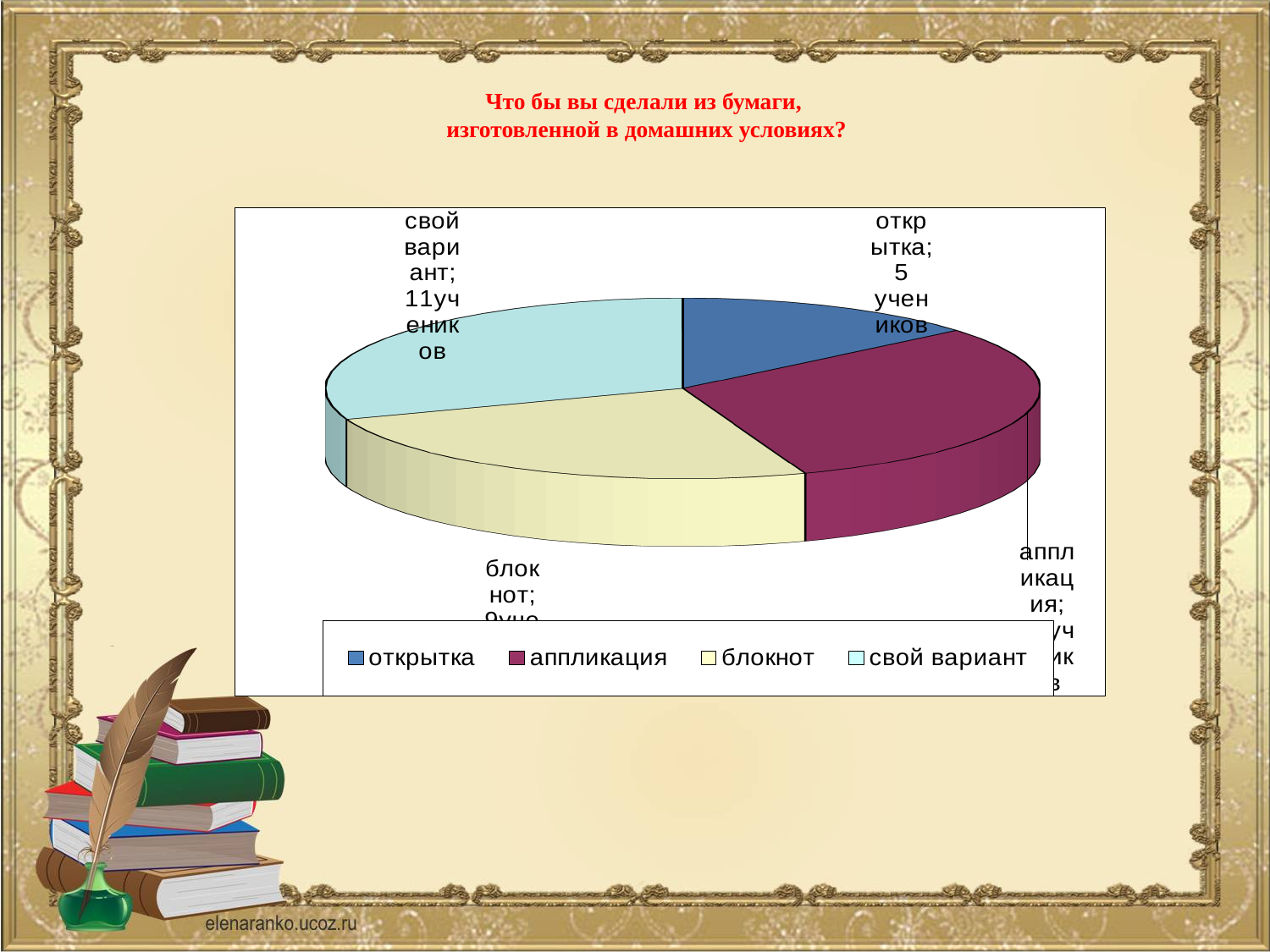

# Что бы вы сделали из бумаги, изготовленной в домашних условиях?

[unsupported chart]